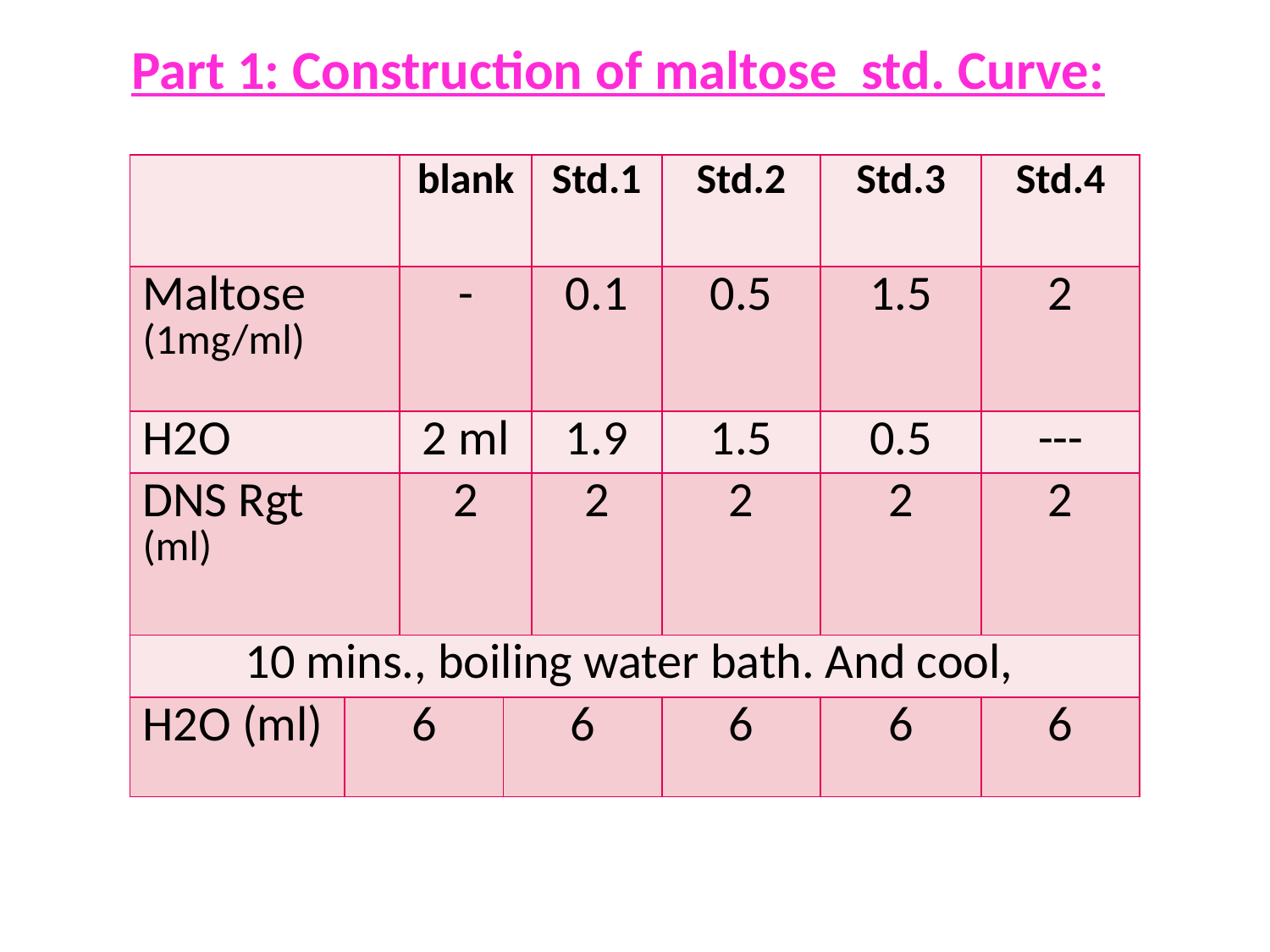

Part 1: Construction of maltose  std. Curve:

Read the Abs at 520 nm.
|  |  | blank |  | Std.1 | Std.2 | Std.3 | Std.4 |
| --- | --- | --- | --- | --- | --- | --- | --- |
| Maltose (1mg/ml) |  | - |  | 0.1 | 0.5 | 1.5 | 2 |
| H2O |  | 2 ml |  | 1.9 | 1.5 | 0.5 | --- |
| DNS Rgt (ml) |  | 2 |  | 2 | 2 | 2 | 2 |
| 10 mins., boiling water bath. And cool, |  |  |  |  |  |  |  |
| H2O (ml) | 6 |  | 6 |  | 6 | 6 | 6 |